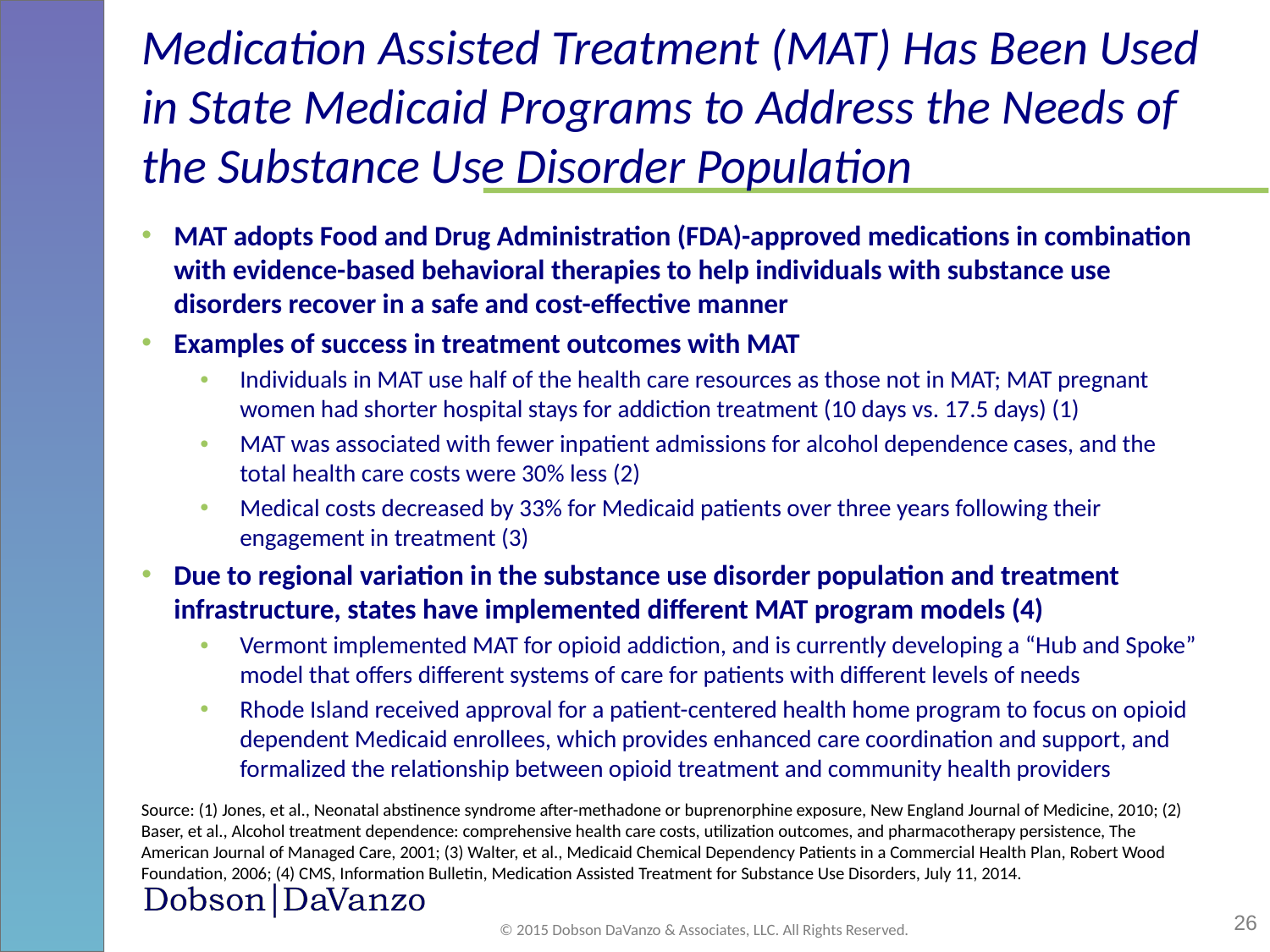

# Medication Assisted Treatment (MAT) Has Been Used in State Medicaid Programs to Address the Needs of the Substance Use Disorder Population
MAT adopts Food and Drug Administration (FDA)-approved medications in combination with evidence-based behavioral therapies to help individuals with substance use disorders recover in a safe and cost-effective manner
Examples of success in treatment outcomes with MAT
Individuals in MAT use half of the health care resources as those not in MAT; MAT pregnant women had shorter hospital stays for addiction treatment (10 days vs. 17.5 days) (1)
MAT was associated with fewer inpatient admissions for alcohol dependence cases, and the total health care costs were 30% less (2)
Medical costs decreased by 33% for Medicaid patients over three years following their engagement in treatment (3)
Due to regional variation in the substance use disorder population and treatment infrastructure, states have implemented different MAT program models (4)
Vermont implemented MAT for opioid addiction, and is currently developing a “Hub and Spoke” model that offers different systems of care for patients with different levels of needs
Rhode Island received approval for a patient-centered health home program to focus on opioid dependent Medicaid enrollees, which provides enhanced care coordination and support, and formalized the relationship between opioid treatment and community health providers
Source: (1) Jones, et al., Neonatal abstinence syndrome after-methadone or buprenorphine exposure, New England Journal of Medicine, 2010; (2) Baser, et al., Alcohol treatment dependence: comprehensive health care costs, utilization outcomes, and pharmacotherapy persistence, The American Journal of Managed Care, 2001; (3) Walter, et al., Medicaid Chemical Dependency Patients in a Commercial Health Plan, Robert Wood Foundation, 2006; (4) CMS, Information Bulletin, Medication Assisted Treatment for Substance Use Disorders, July 11, 2014.